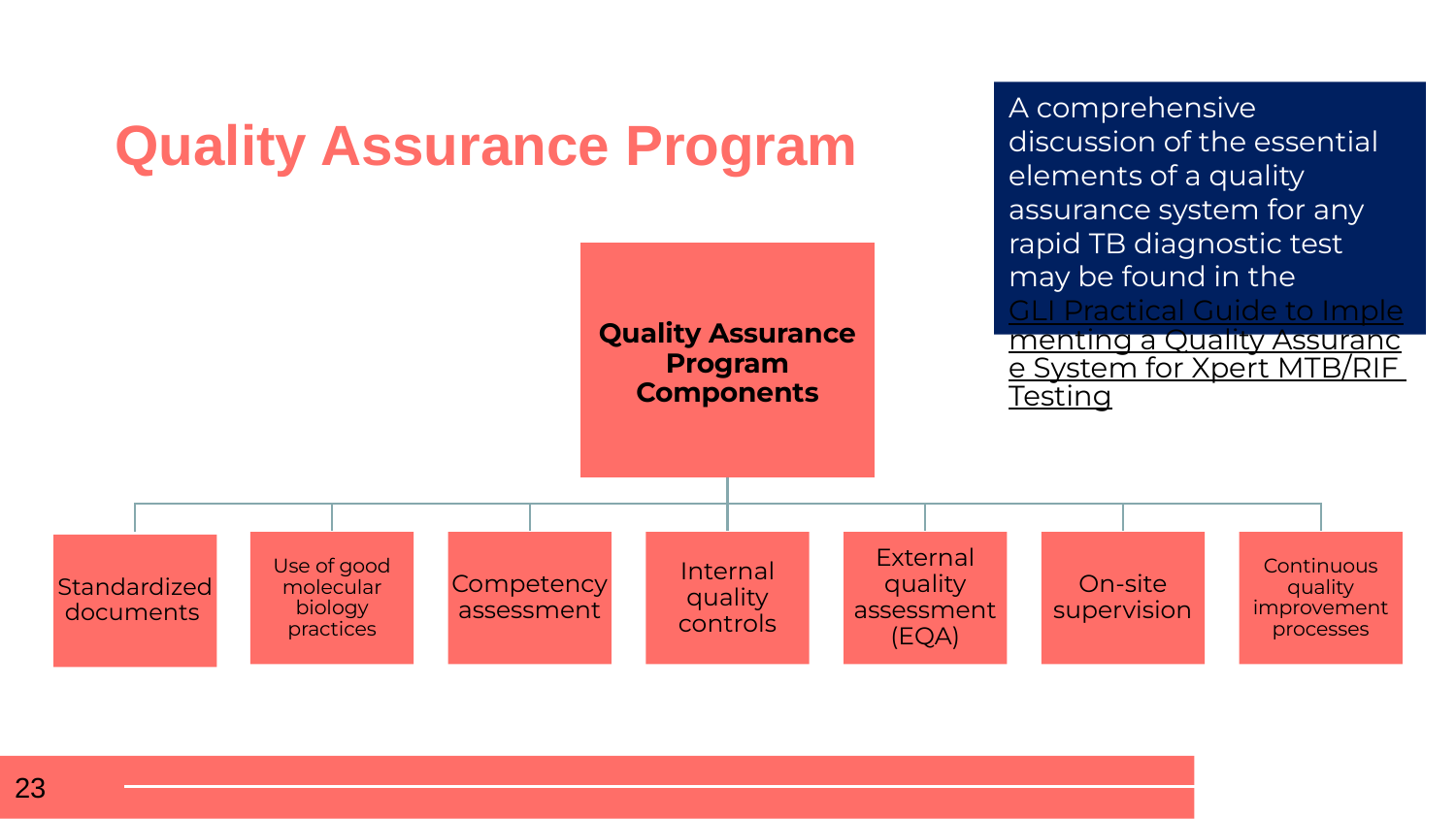

# Quality Assurance Program
A comprehensive discussion of the essential elements of a quality assurance system for any rapid TB diagnostic test may be found in the GLI Practical Guide to Implementing a Quality Assurance System for Xpert MTB/RIF Testing

Quality Assurance Program Components

Use of good molecular biology practices

Competency assessment

Internal quality controls

External quality assessment (EQA)

On-site supervision

Continuous quality improvement processes

Standardized documents
23